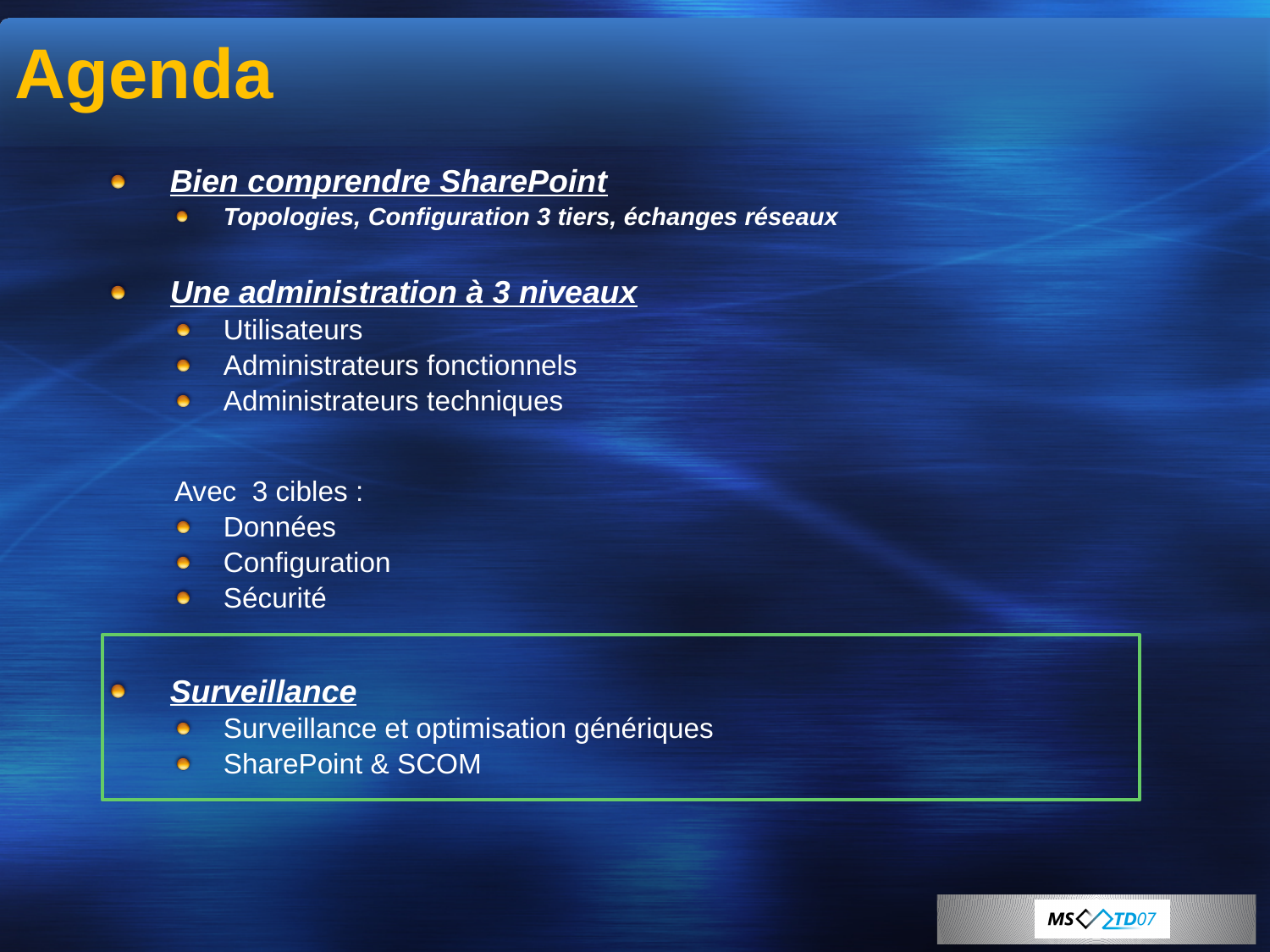

# Agenda
Bien comprendre SharePoint
Topologies, Configuration 3 tiers, échanges réseaux

Une administration à 3 niveaux
Utilisateurs
Administrateurs fonctionnels
Administrateurs techniques

Avec  3 cibles :
Données
Configuration
Sécurité

Surveillance
Surveillance et optimisation génériques
SharePoint & SCOM